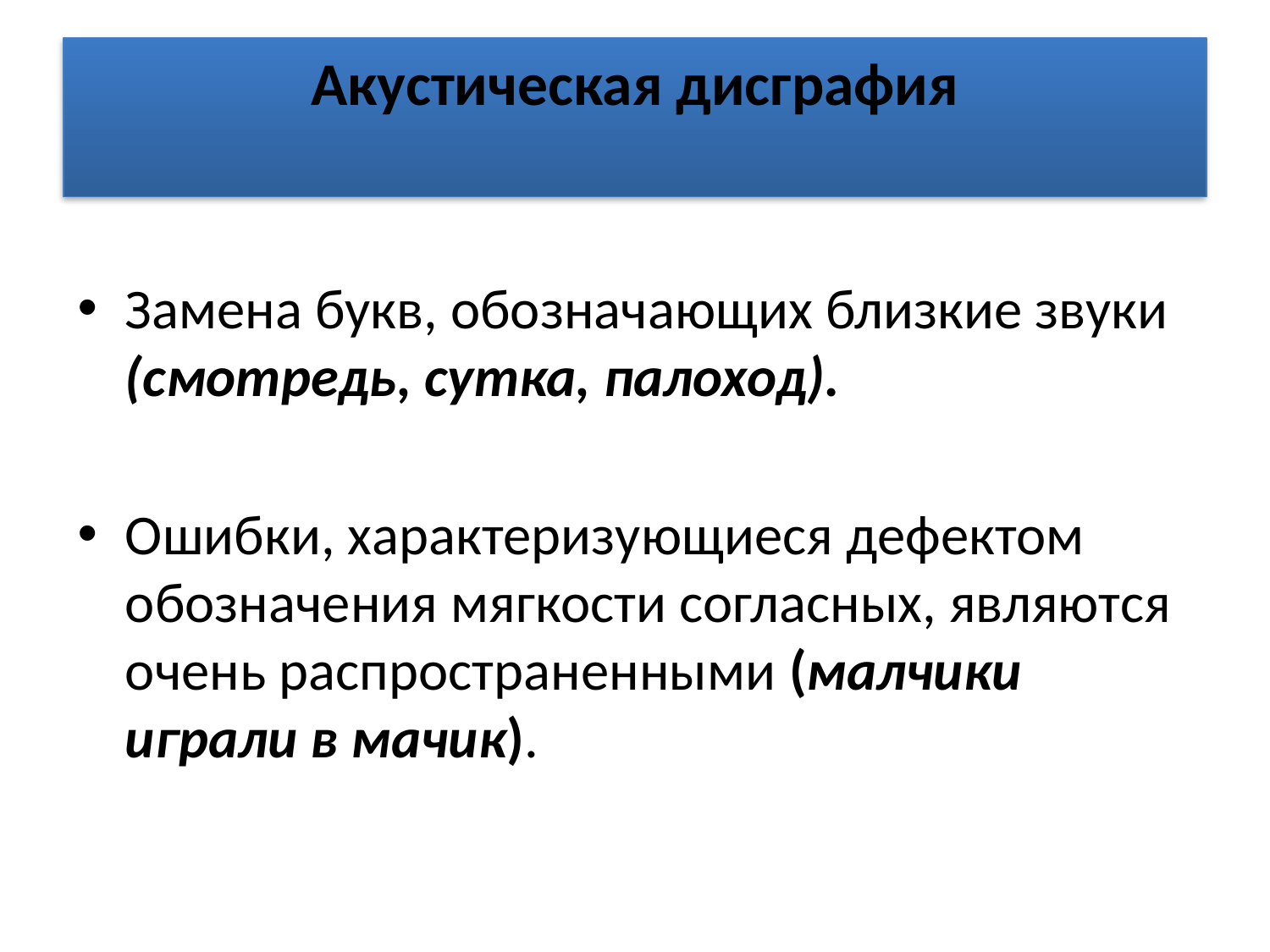

# Акустическая дисграфия
Замена букв, обозначающих близкие звуки (смотредь, сутка, палоход).

Ошибки, характеризующиеся дефектом обозначения мягкости согласных, являются очень распространенными (малчики играли в мачик).